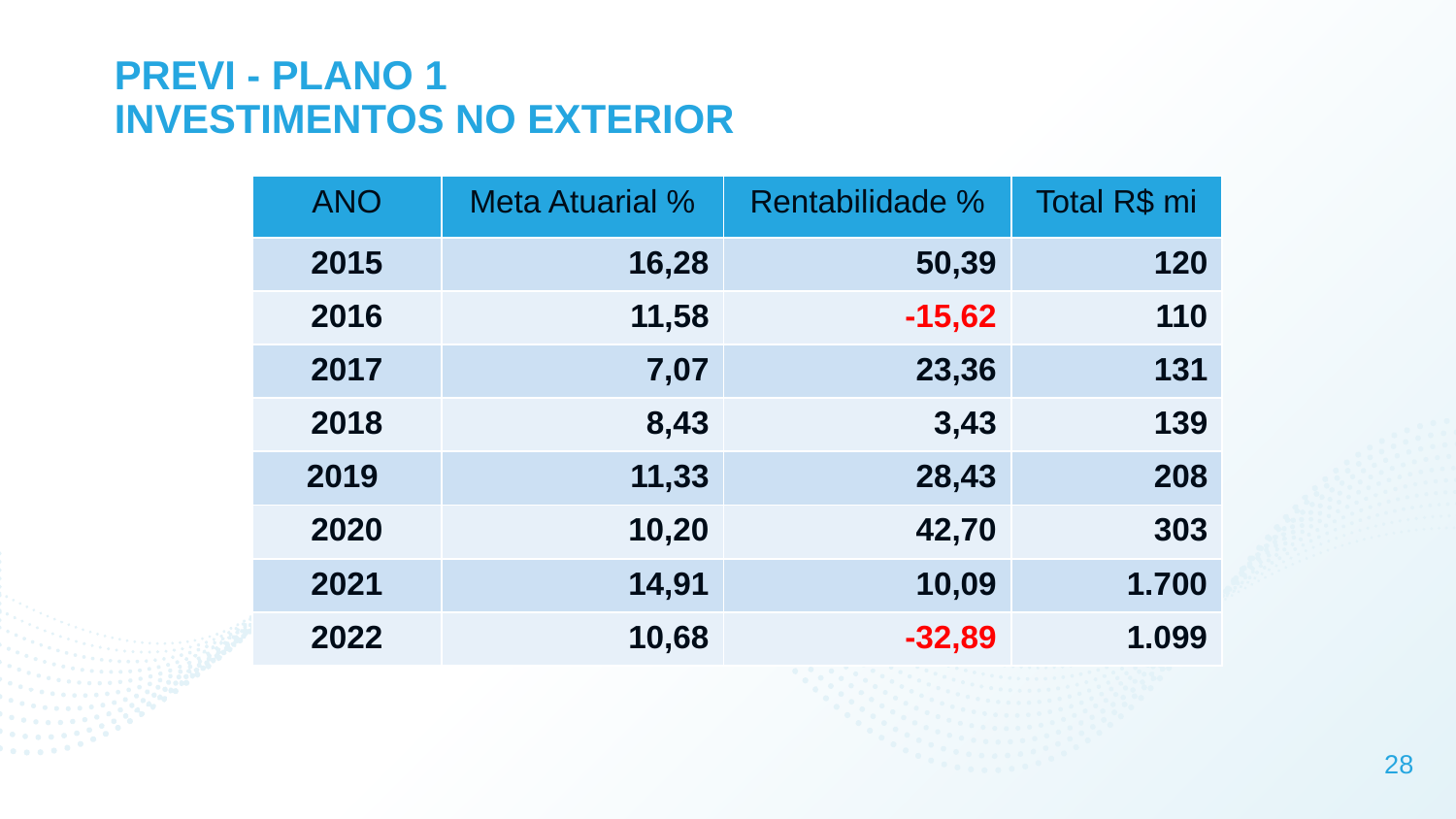

# PREVI - PLANO 1 INVESTIMENTOS NO EXTERIOR
| ANO | Meta Atuarial % | Rentabilidade % | Total R$ mi |
| --- | --- | --- | --- |
| 2015 | 16,28 | 50,39 | 120 |
| 2016 | 11,58 | -15,62 | 110 |
| 2017 | 7,07 | 23,36 | 131 |
| 2018 | 8,43 | 3,43 | 139 |
| 2019 | 11,33 | 28,43 | 208 |
| 2020 | 10,20 | 42,70 | 303 |
| 2021 | 14,91 | 10,09 | 1.700 |
| 2022 | 10,68 | -32,89 | 1.099 |
28